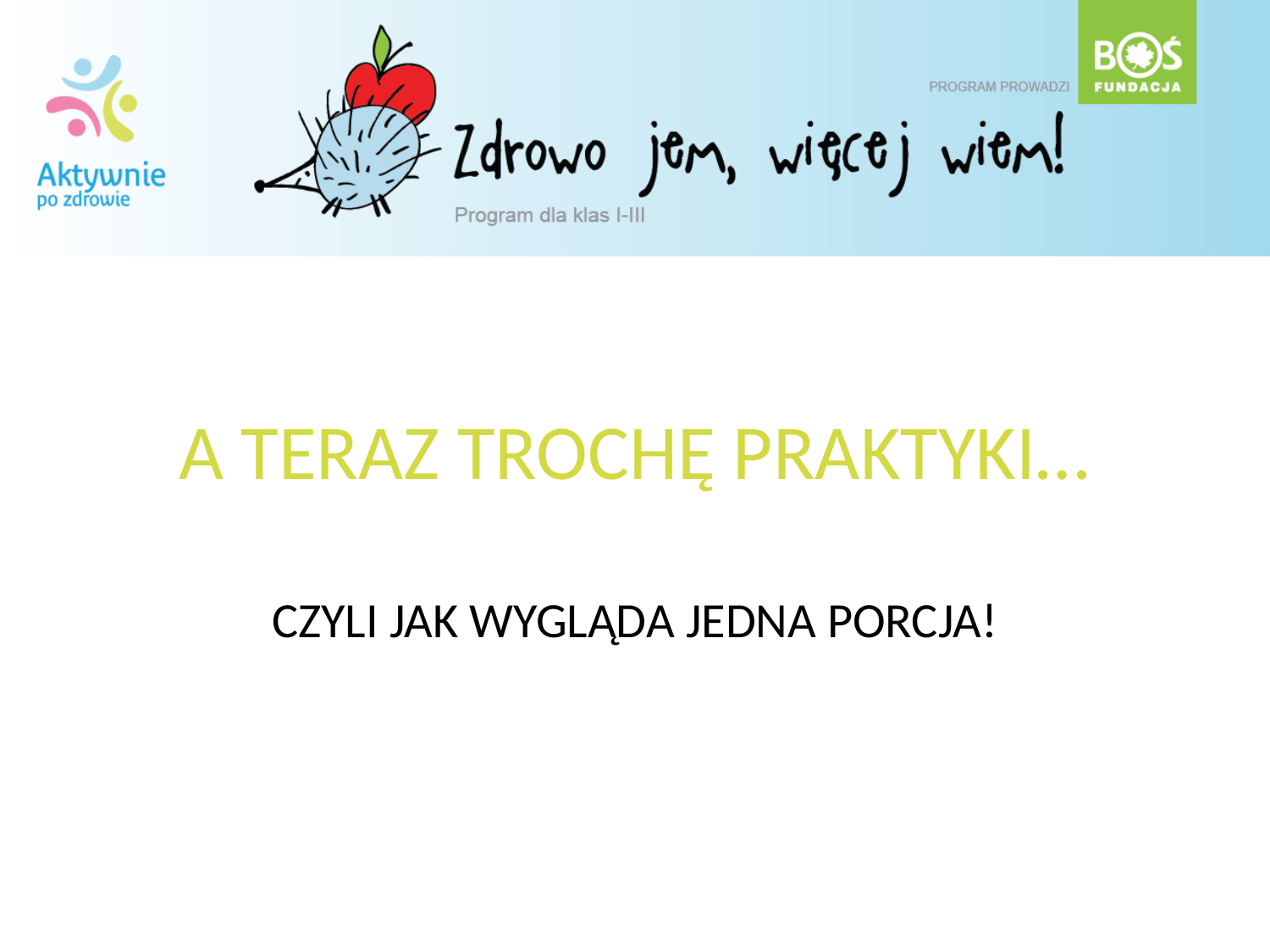

# A TERAZ TROCHĘ PRAKTYKI…
CZYLI JAK WYGLĄDA JEDNA PORCJA!